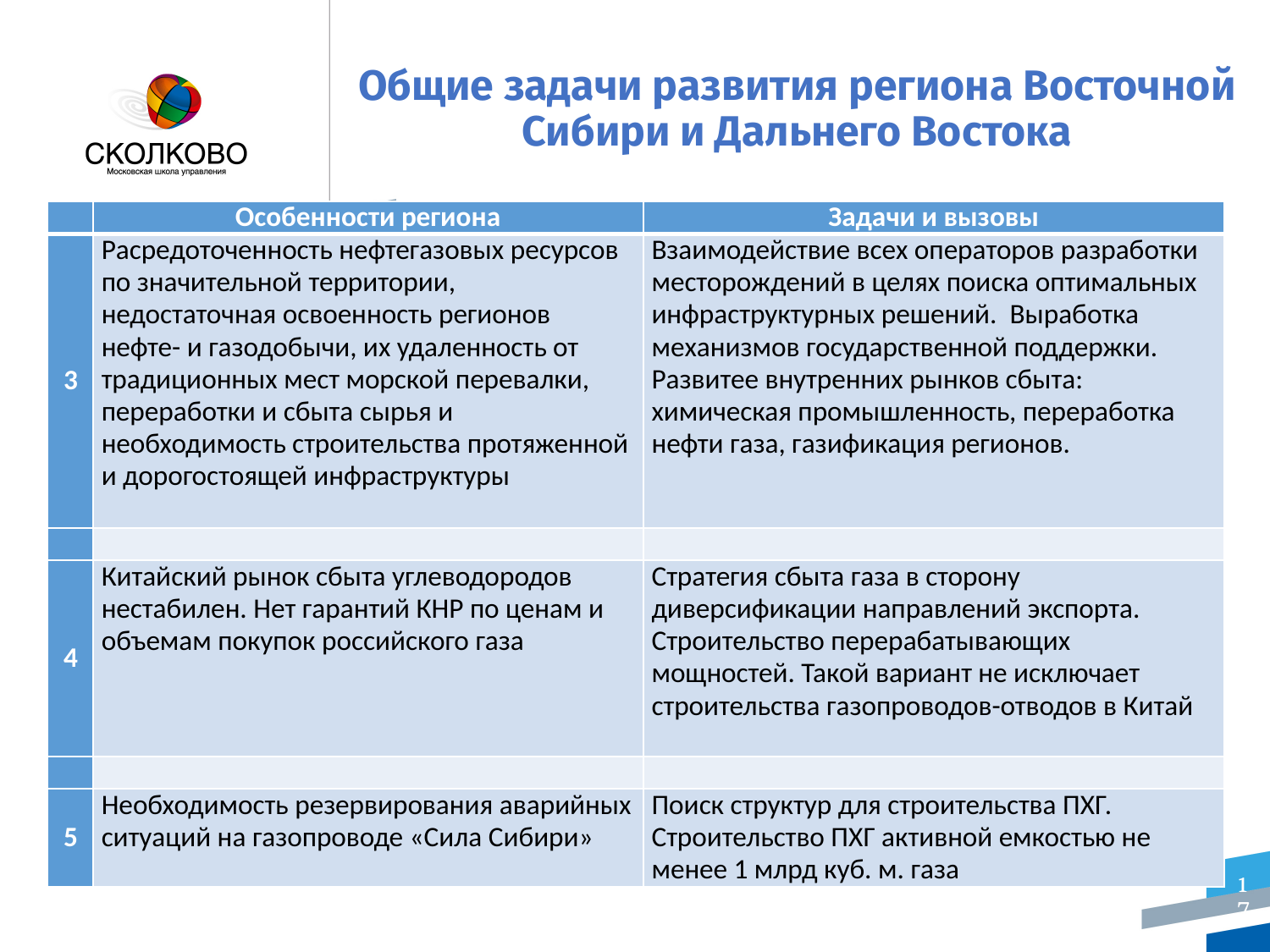

Общие задачи развития региона Восточной Сибири и Дальнего Востока
|  | Особенности региона | Задачи и вызовы |
| --- | --- | --- |
| 3 | Расредоточенность нефтегазовых ресурсов по значительной территории, недостаточная освоенность регионов нефте- и газодобычи, их удаленность от традиционных мест морской перевалки, переработки и сбыта сырья и необходимость строительства протяженной и дорогостоящей инфраструктуры | Взаимодействие всех операторов разработки месторождений в целях поиска оптимальных инфраструктурных решений. Выработка механизмов государственной поддержки. Развитее внутренних рынков сбыта: химическая промышленность, переработка нефти газа, газификация регионов. |
|  |  |  |
| 4 | Китайский рынок сбыта углеводородов нестабилен. Нет гарантий КНР по ценам и объемам покупок российского газа | Стратегия сбыта газа в сторону диверсификации направлений экспорта. Строительство перерабатывающих мощностей. Такой вариант не исключает строительства газопроводов-отводов в Китай |
|  |  |  |
| 5 | Необходимость резервирования аварийных ситуаций на газопроводе «Сила Сибири» | Поиск структур для строительства ПХГ. Строительство ПХГ активной емкостью не менее 1 млрд куб. м. газа |
17